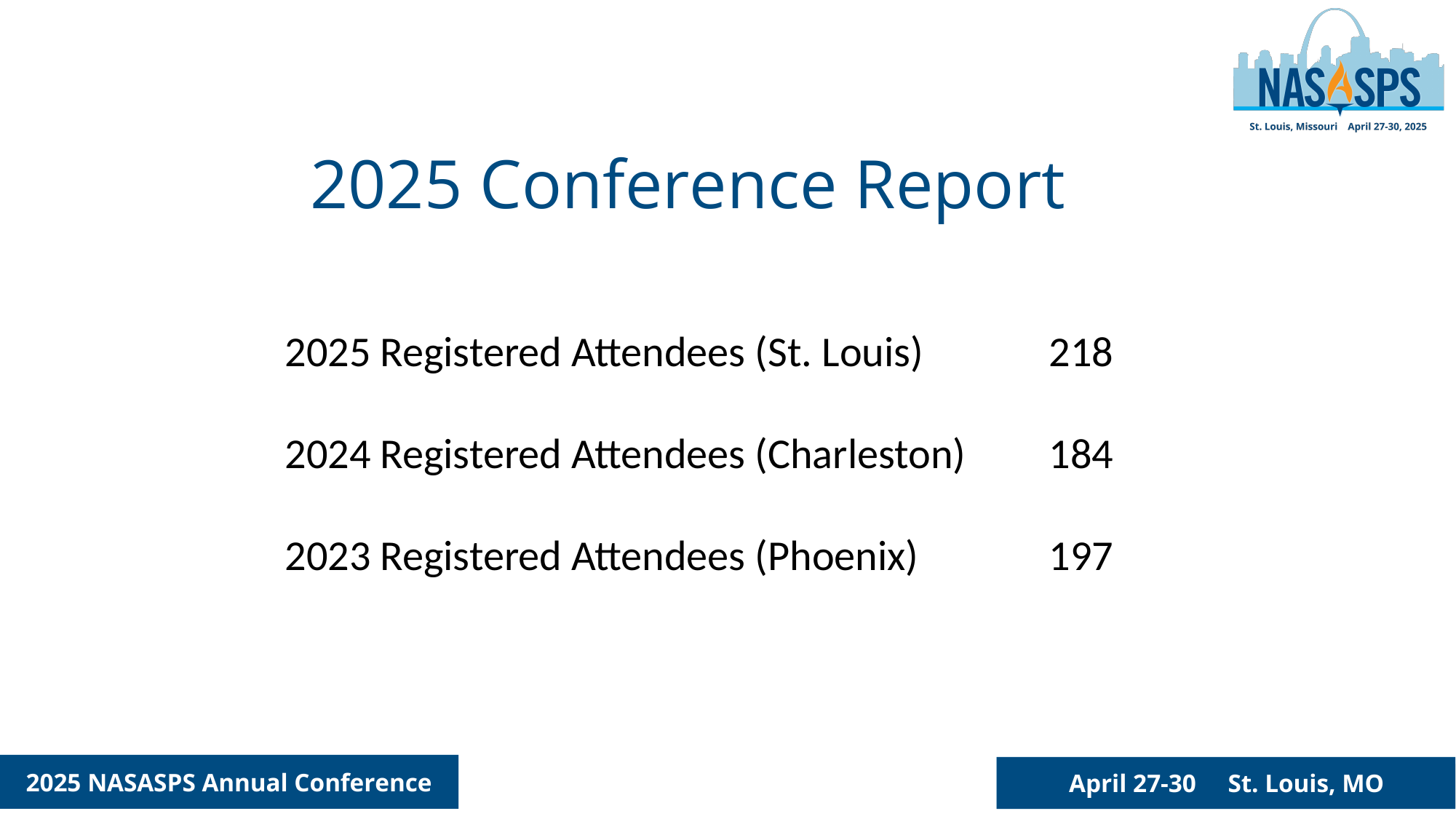

2025 Conference Report
2025 Registered Attendees (St. Louis)		218

2024 Registered Attendees (Charleston)	184

2023 Registered Attendees (Phoenix)		197